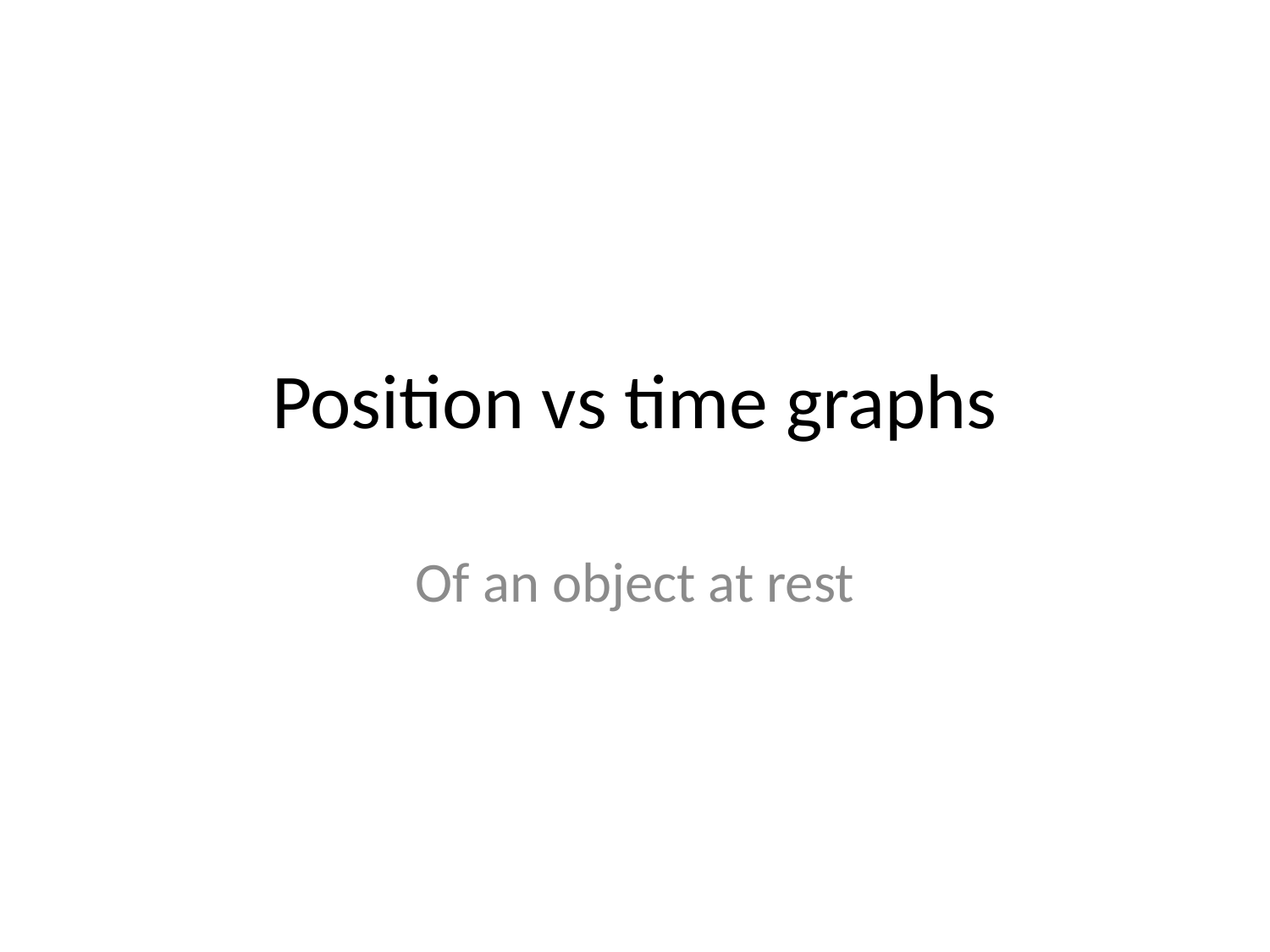

# Position vs time graphs
Of an object at rest